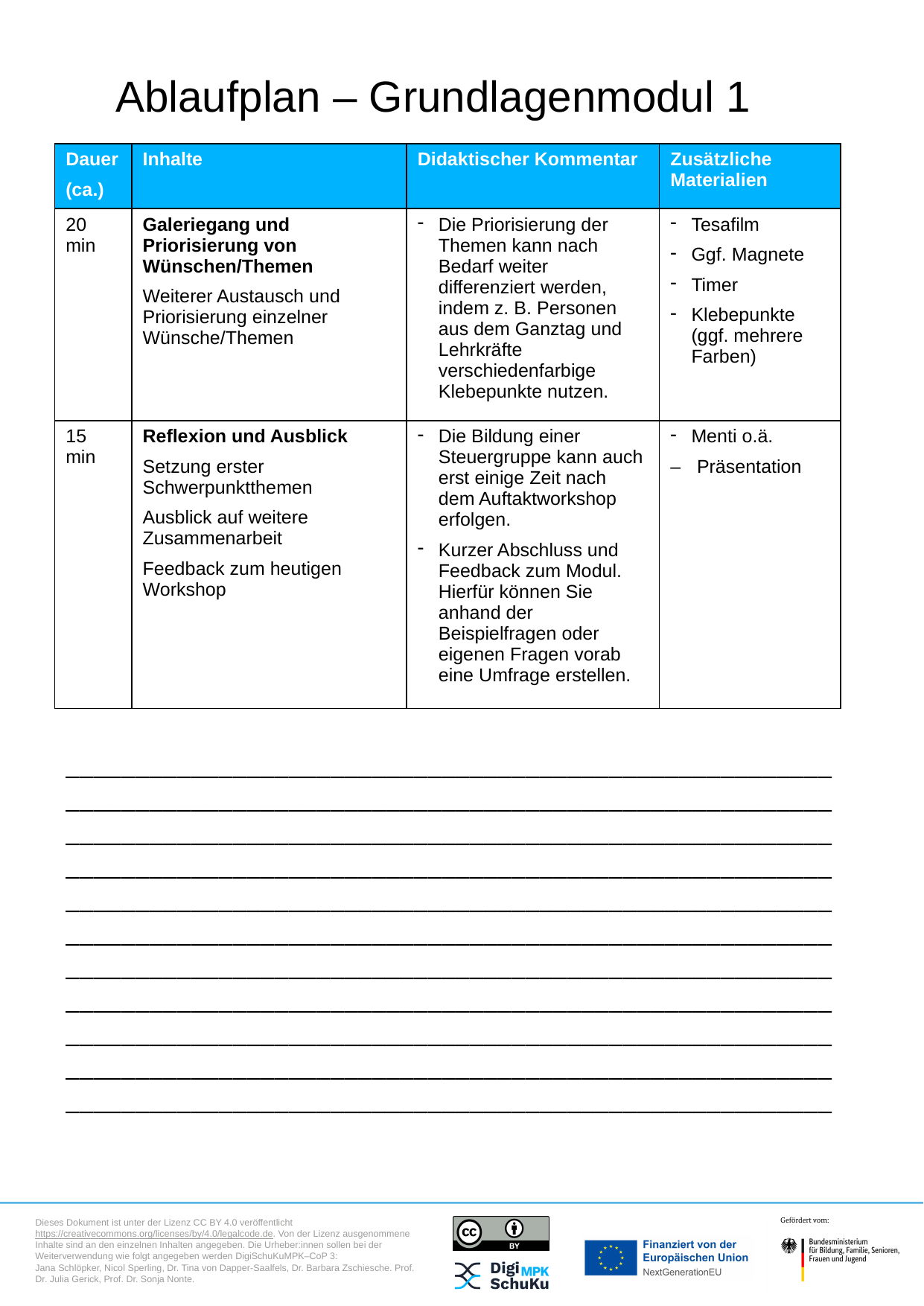

# Ablaufplan – Grundlagenmodul 1

| Dauer (ca.) | Inhalte | Didaktischer Kommentar | Zusätzliche Materialien |
| --- | --- | --- | --- |
| 20 min | Galeriegang und Priorisierung von Wünschen/Themen Weiterer Austausch und Priorisierung einzelner Wünsche/Themen | Die Priorisierung der Themen kann nach Bedarf weiter differenziert werden, indem z. B. Personen aus dem Ganztag und Lehrkräfte verschiedenfarbige Klebepunkte nutzen. | Tesafilm Ggf. Magnete Timer Klebepunkte (ggf. mehrere Farben) |
| 15 min | Reflexion und Ausblick Setzung erster Schwerpunktthemen Ausblick auf weitere Zusammenarbeit Feedback zum heutigen Workshop | Die Bildung einer Steuergruppe kann auch erst einige Zeit nach dem Auftaktworkshop erfolgen. Kurzer Abschluss und Feedback zum Modul. Hierfür können Sie anhand der Beispielfragen oder eigenen Fragen vorab eine Umfrage erstellen. | Menti o.ä. Präsentation |

_____________________________________________________________________________________________________________________________________________________________________________________________________________________________________________________________________________________________________________________________________________________________________________________________________________________________________________________________________________________________________________________________________________________________________________________________________________________________
Jana Schlöpker, Nicol Sperling, Dr. Tina von Dapper-Saalfels, Dr. Barbara Zschiesche. Prof. Dr. Julia Gerick, Prof. Dr. Sonja Nonte.